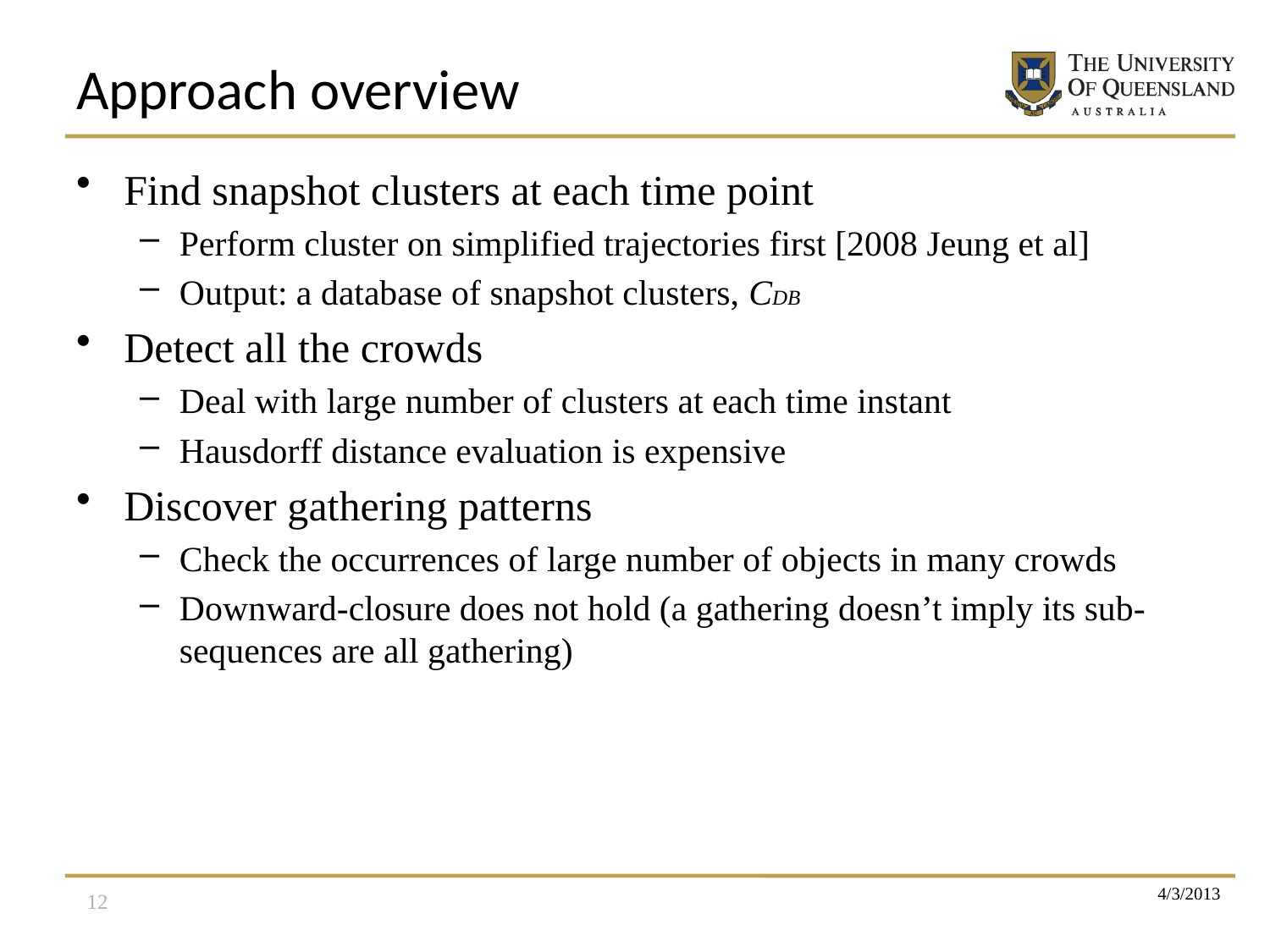

# Approach overview
Find snapshot clusters at each time point
Perform cluster on simplified trajectories first [2008 Jeung et al]
Output: a database of snapshot clusters, CDB
Detect all the crowds
Deal with large number of clusters at each time instant
Hausdorff distance evaluation is expensive
Discover gathering patterns
Check the occurrences of large number of objects in many crowds
Downward-closure does not hold (a gathering doesn’t imply its sub-sequences are all gathering)
12
4/3/2013